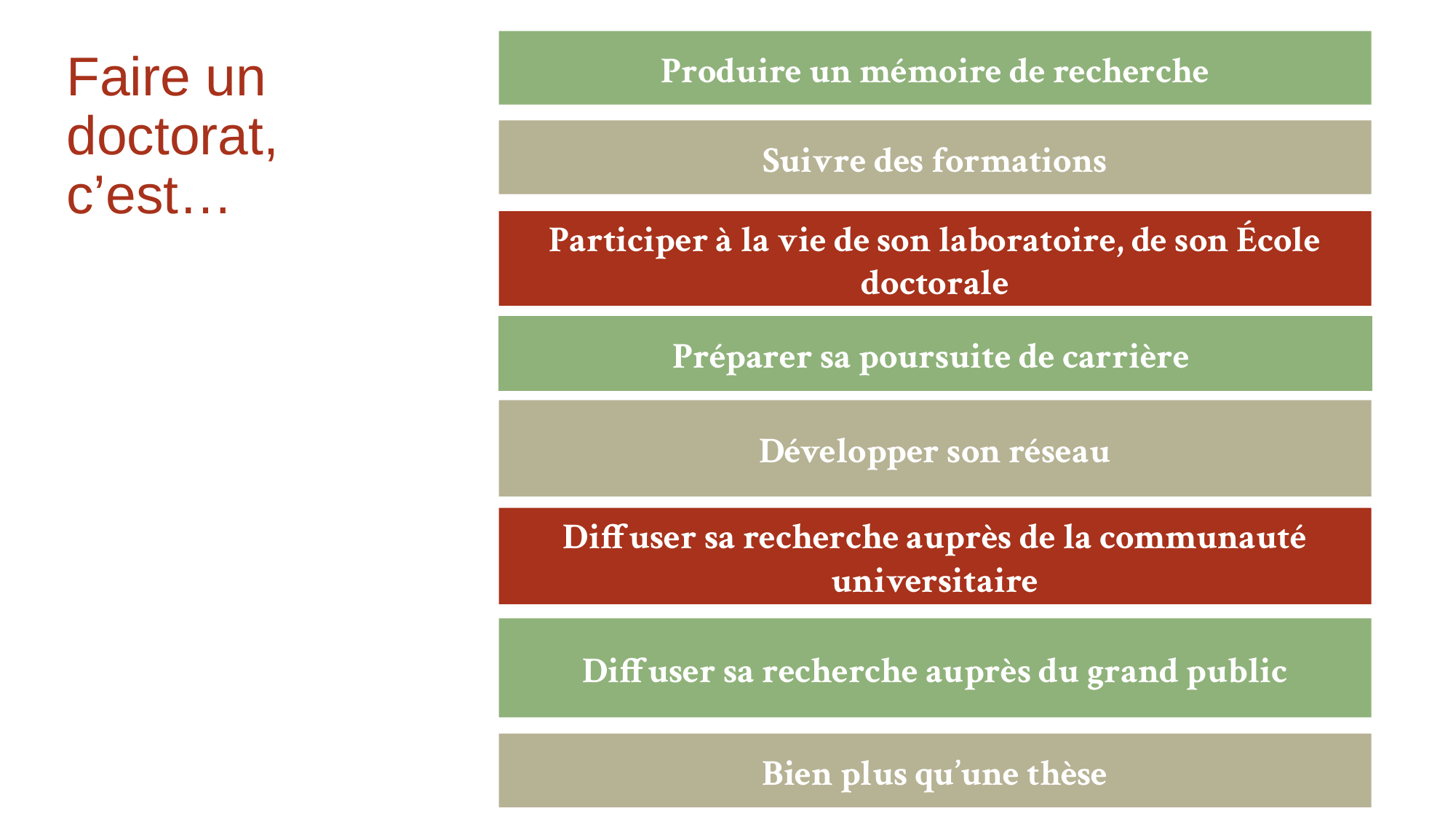

Produire un mémoire de recherche
# Faire un doctorat, c’est…
Suivre des formations
Participer à la vie de son laboratoire, de son École doctorale
Préparer sa poursuite de carrière
Développer son réseau
Diffuser sa recherche auprès de la communauté universitaire
Diffuser sa recherche auprès du grand public
Bien plus qu’une thèse